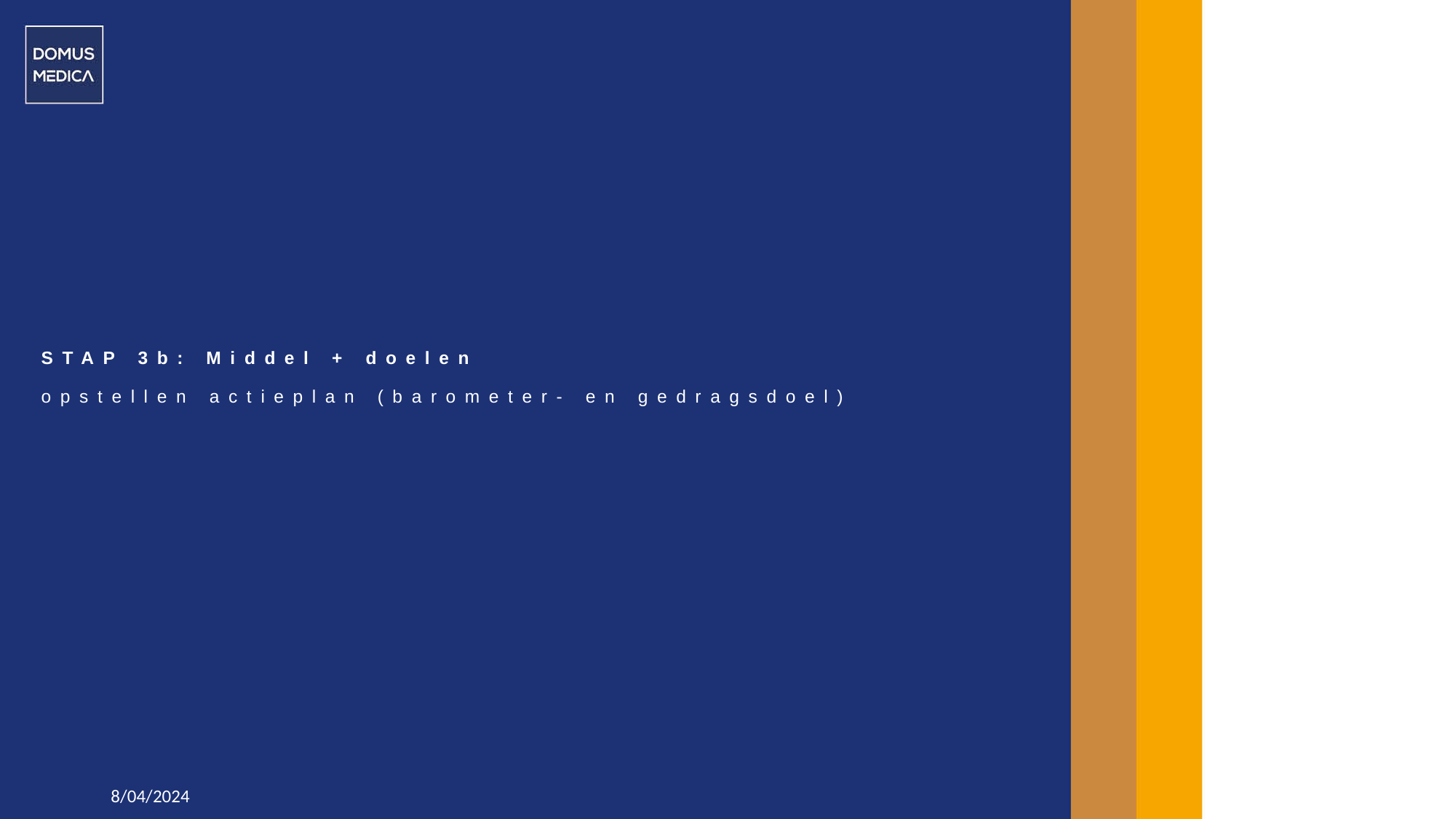

# STAP 3b: Middel + doelen opstellen actieplan (barometer- en gedragsdoel)

8/04/2024
27